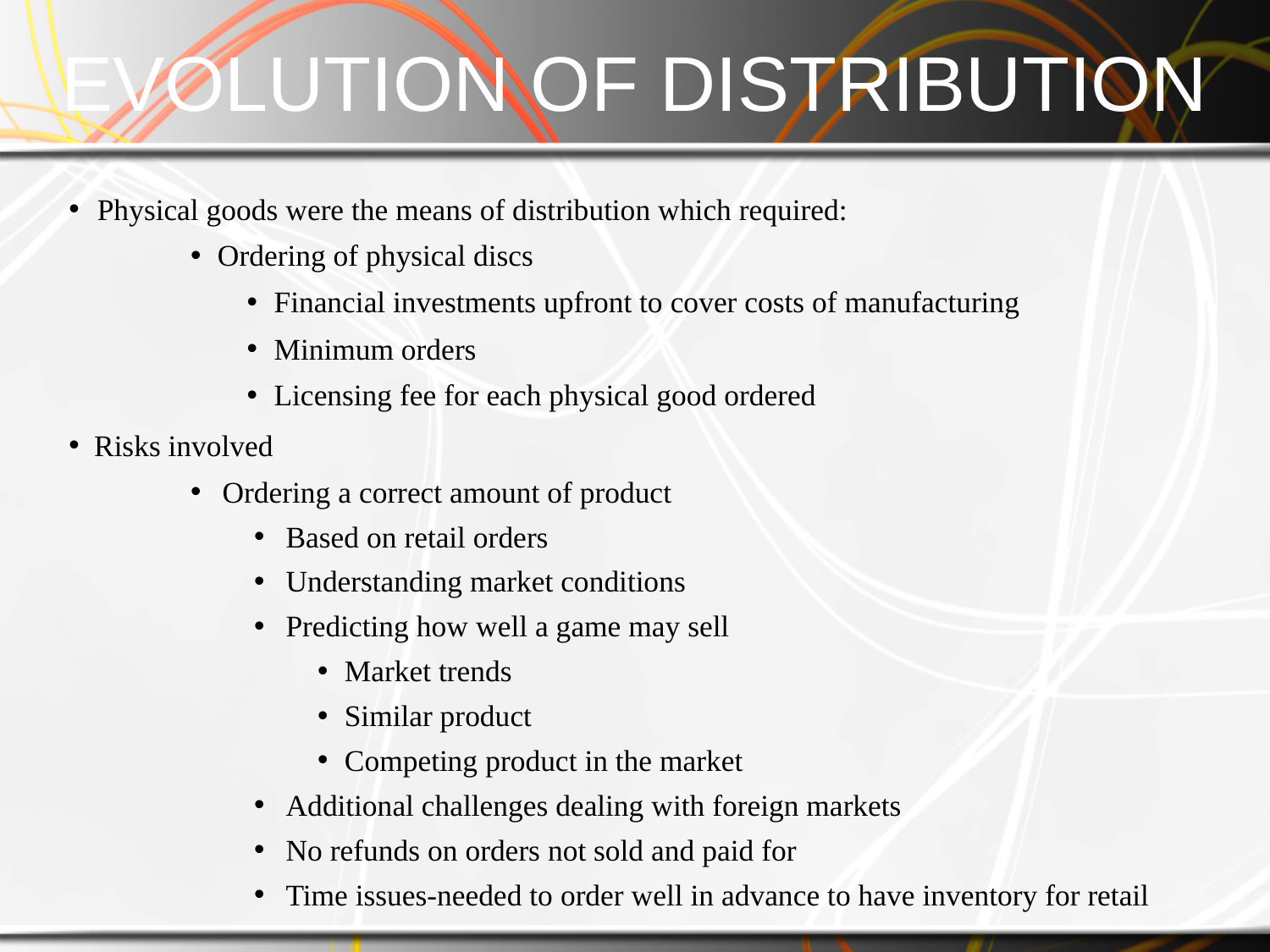

# EVOLUTION OF DISTRIBUTION
Physical goods were the means of distribution which required:
Ordering of physical discs
Financial investments upfront to cover costs of manufacturing
Minimum orders
Licensing fee for each physical good ordered
Risks involved
Ordering a correct amount of product
Based on retail orders
Understanding market conditions
Predicting how well a game may sell
Market trends
Similar product
Competing product in the market
Additional challenges dealing with foreign markets
No refunds on orders not sold and paid for
Time issues-needed to order well in advance to have inventory for retail
21